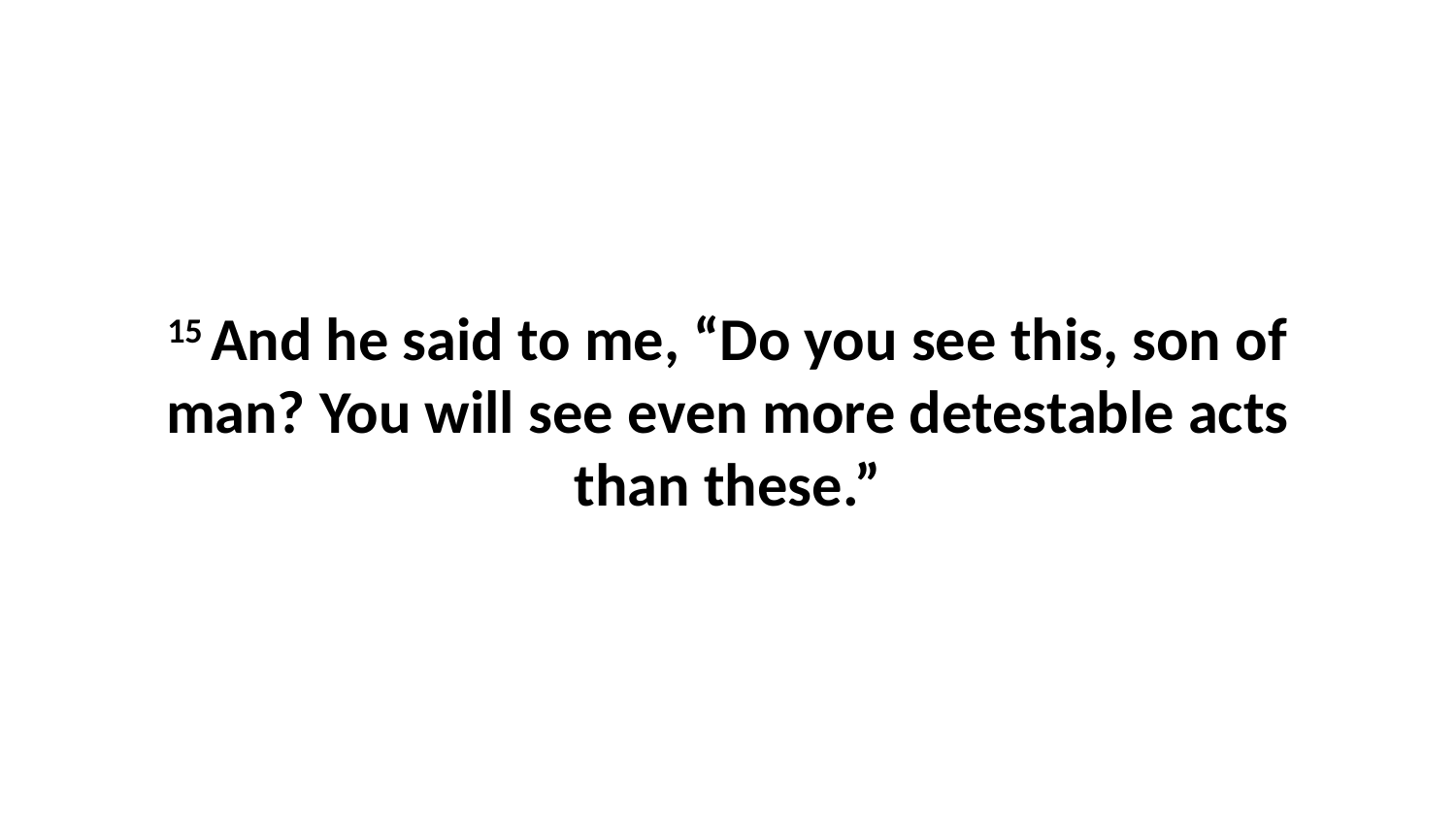

15 And he said to me, “Do you see this, son of man? You will see even more detestable acts than these.”